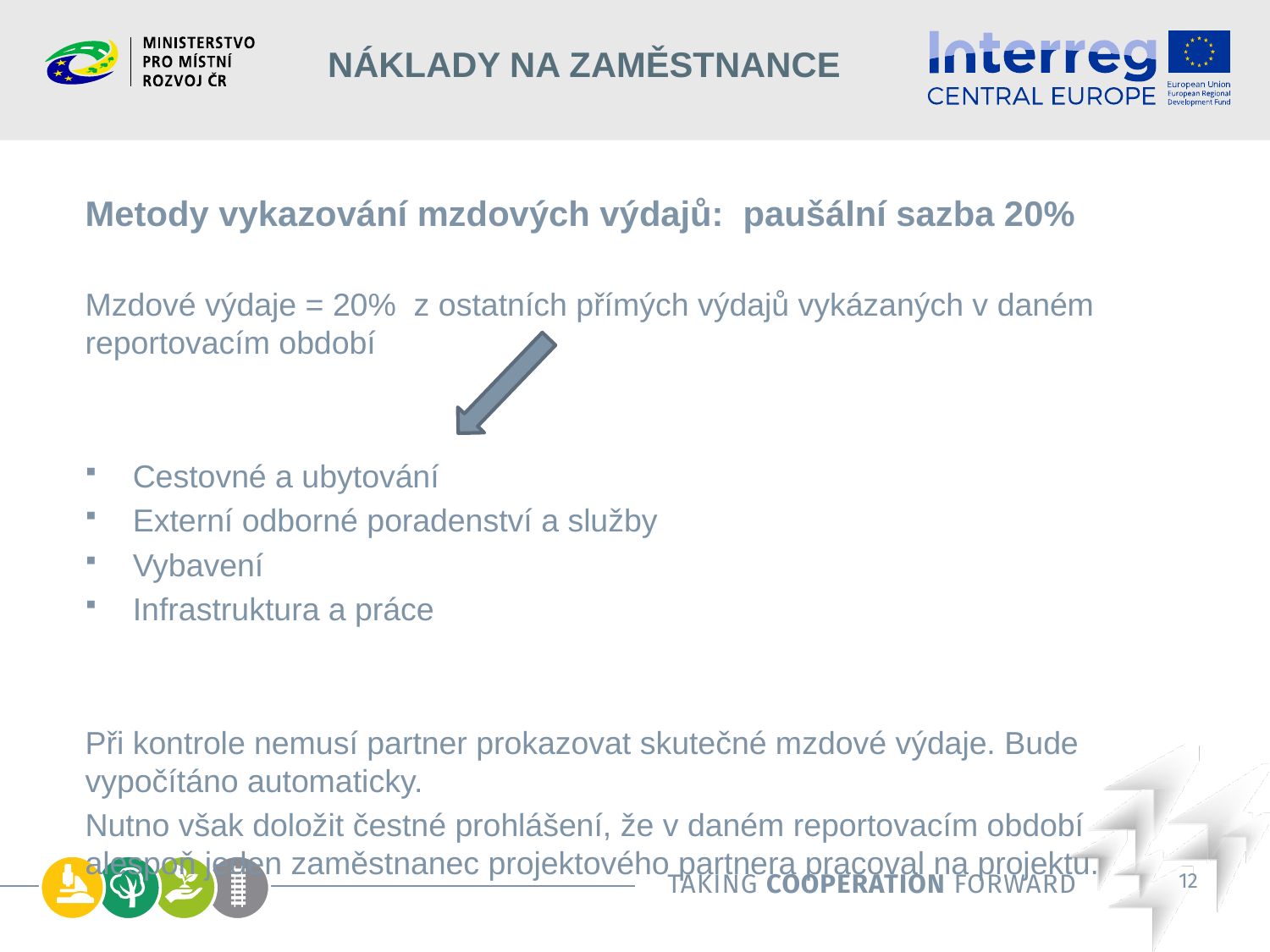

# Náklady na zaměstnance
Metody vykazování mzdových výdajů:  paušální sazba 20%

Mzdové výdaje = 20%  z ostatních přímých výdajů vykázaných v daném reportovacím období

Cestovné a ubytování
Externí odborné poradenství a služby
Vybavení
Infrastruktura a práce

Při kontrole nemusí partner prokazovat skutečné mzdové výdaje. Bude vypočítáno automaticky.
Nutno však doložit čestné prohlášení, že v daném reportovacím období alespoň jeden zaměstnanec projektového partnera pracoval na projektu.